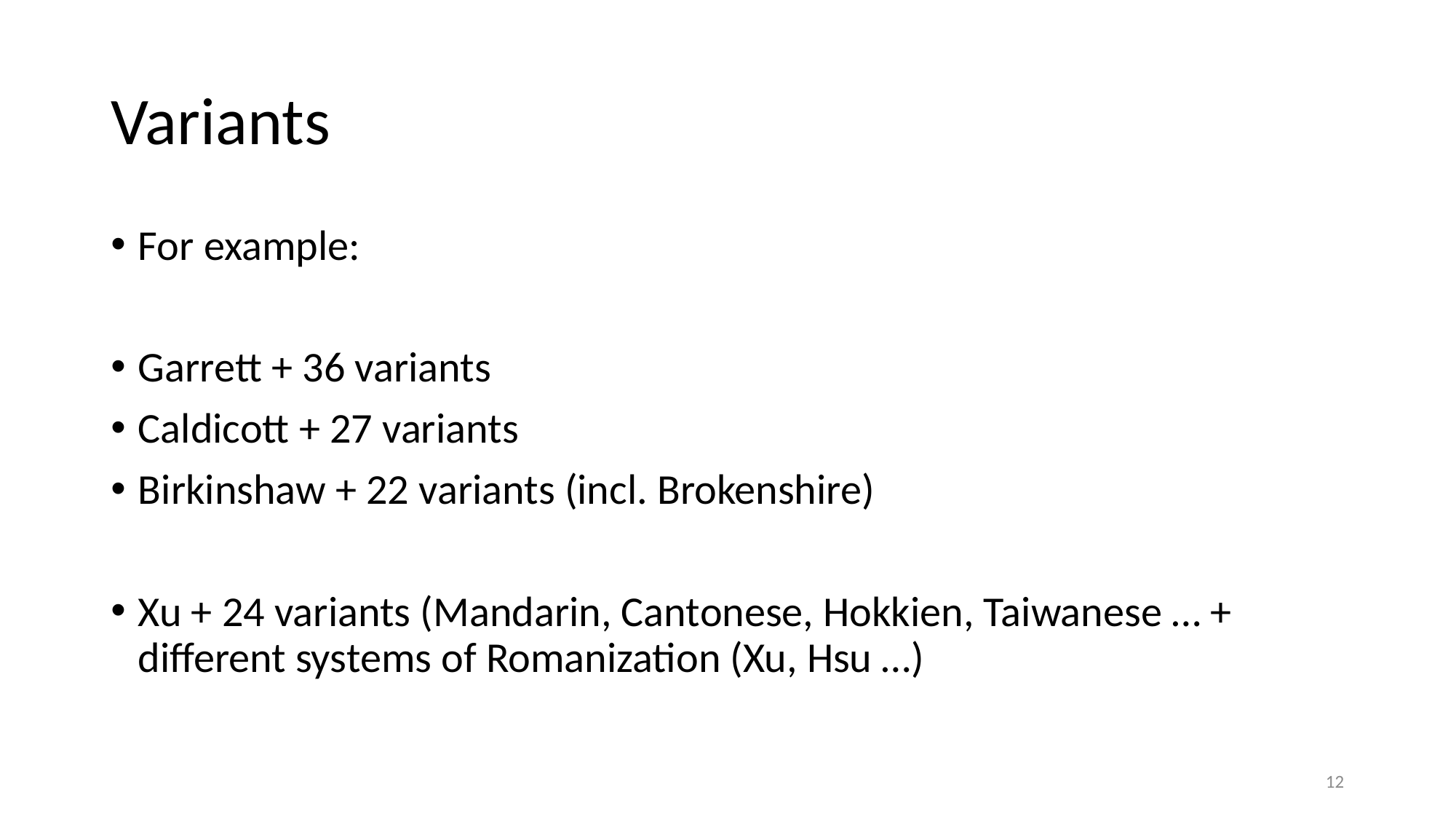

# Variants
For example:

Garrett + 36 variants
Caldicott + 27 variants
Birkinshaw + 22 variants (incl. Brokenshire)

Xu + 24 variants (Mandarin, Cantonese, Hokkien, Taiwanese … + different systems of Romanization (Xu, Hsu …)

12